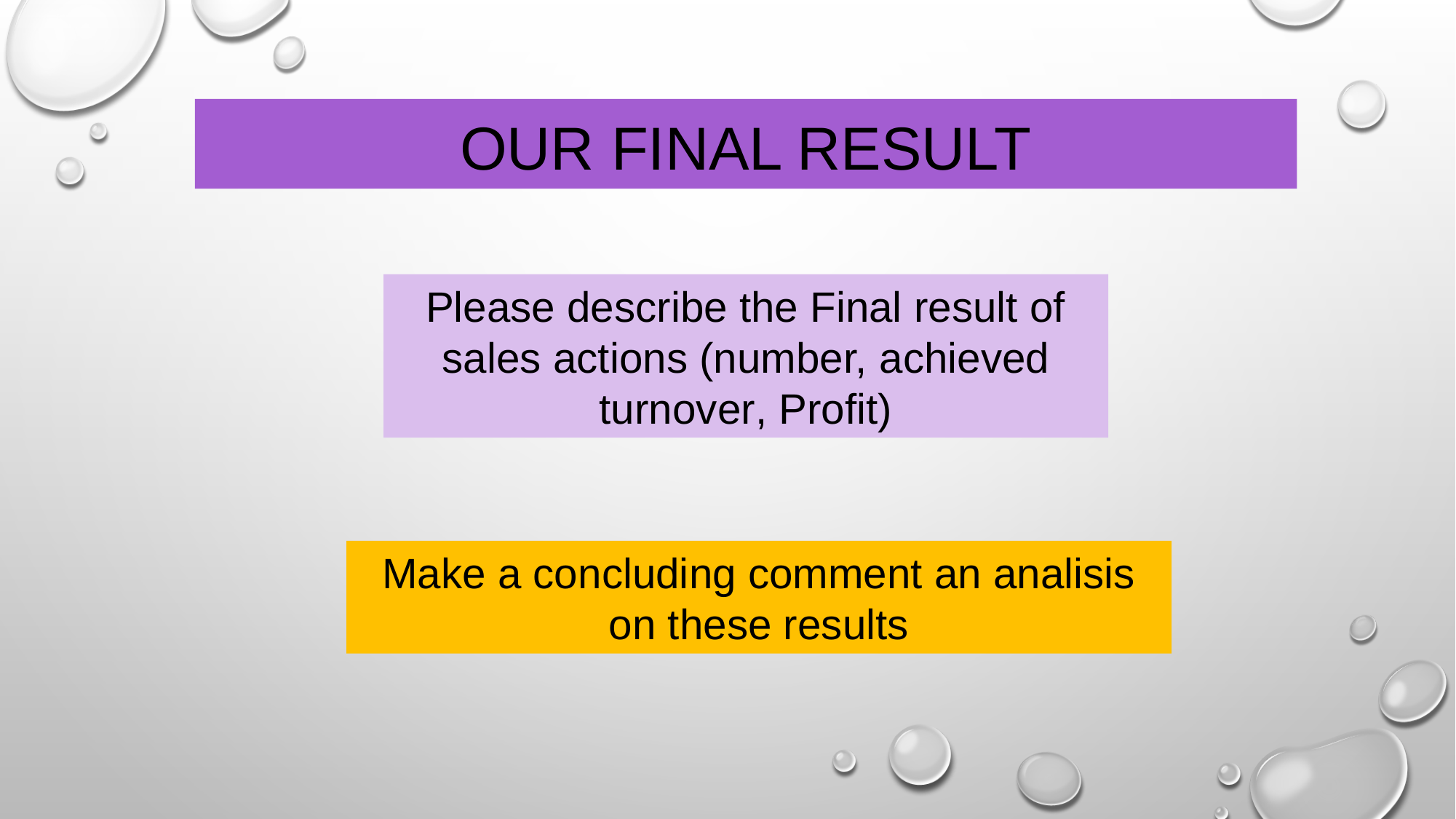

# OUR final result
Please describe the Final result of sales actions (number, achieved turnover, Profit)
Make a concluding comment an analisis on these results